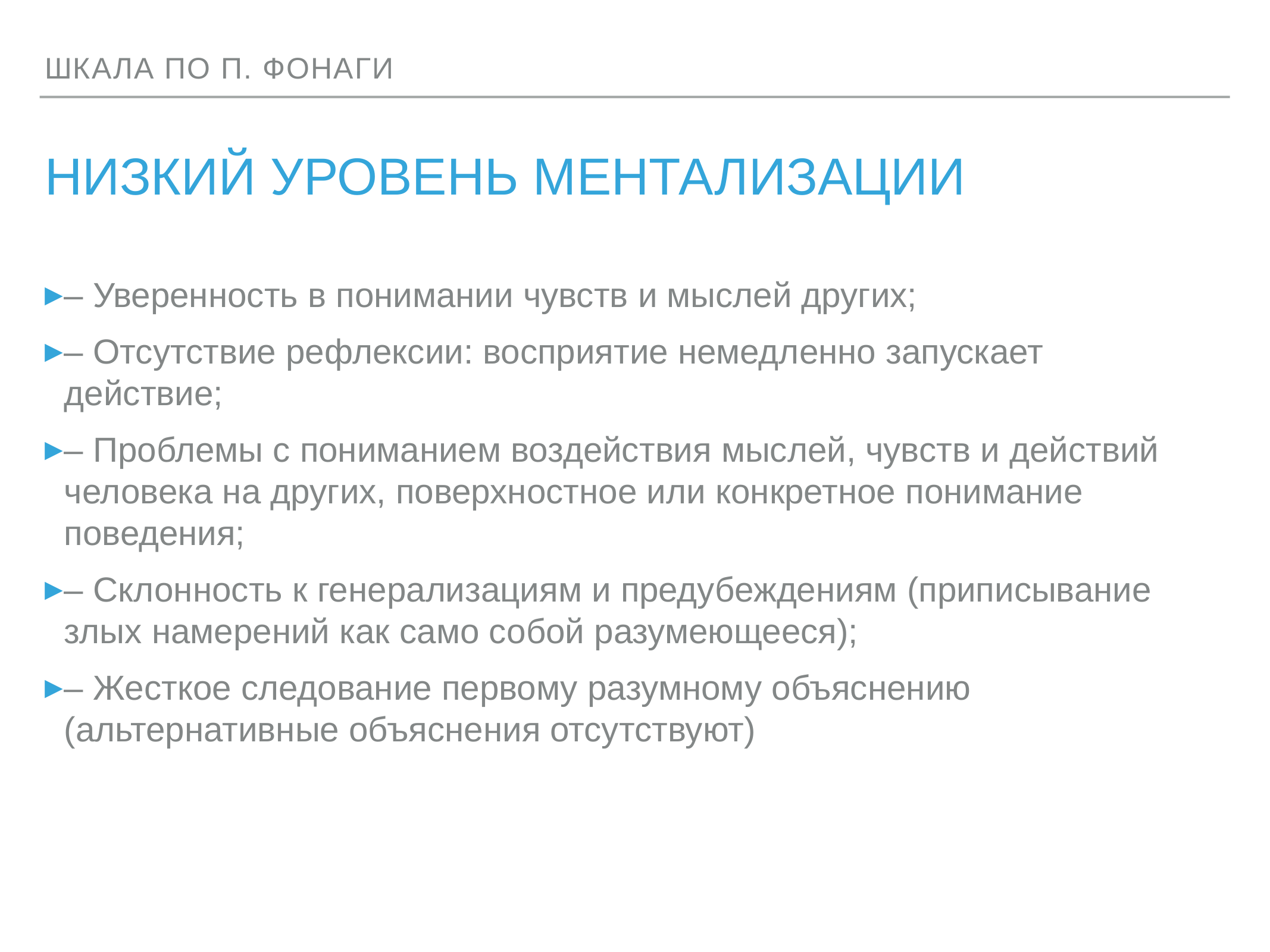

Шкала по П. Фонаги
# Низкий уровень ментализации
– Уверенность в понимании чувств и мыслей других;
– Отсутствие рефлексии: восприятие немедленно запускает действие;
– Проблемы с пониманием воздействия мыслей, чувств и действий человека на других, поверхностное или конкретное понимание поведения;
– Склонность к генерализациям и предубеждениям (приписывание злых намерений как само собой разумеющееся);
– Жесткое следование первому разумному объяснению (альтернативные объяснения отсутствуют)